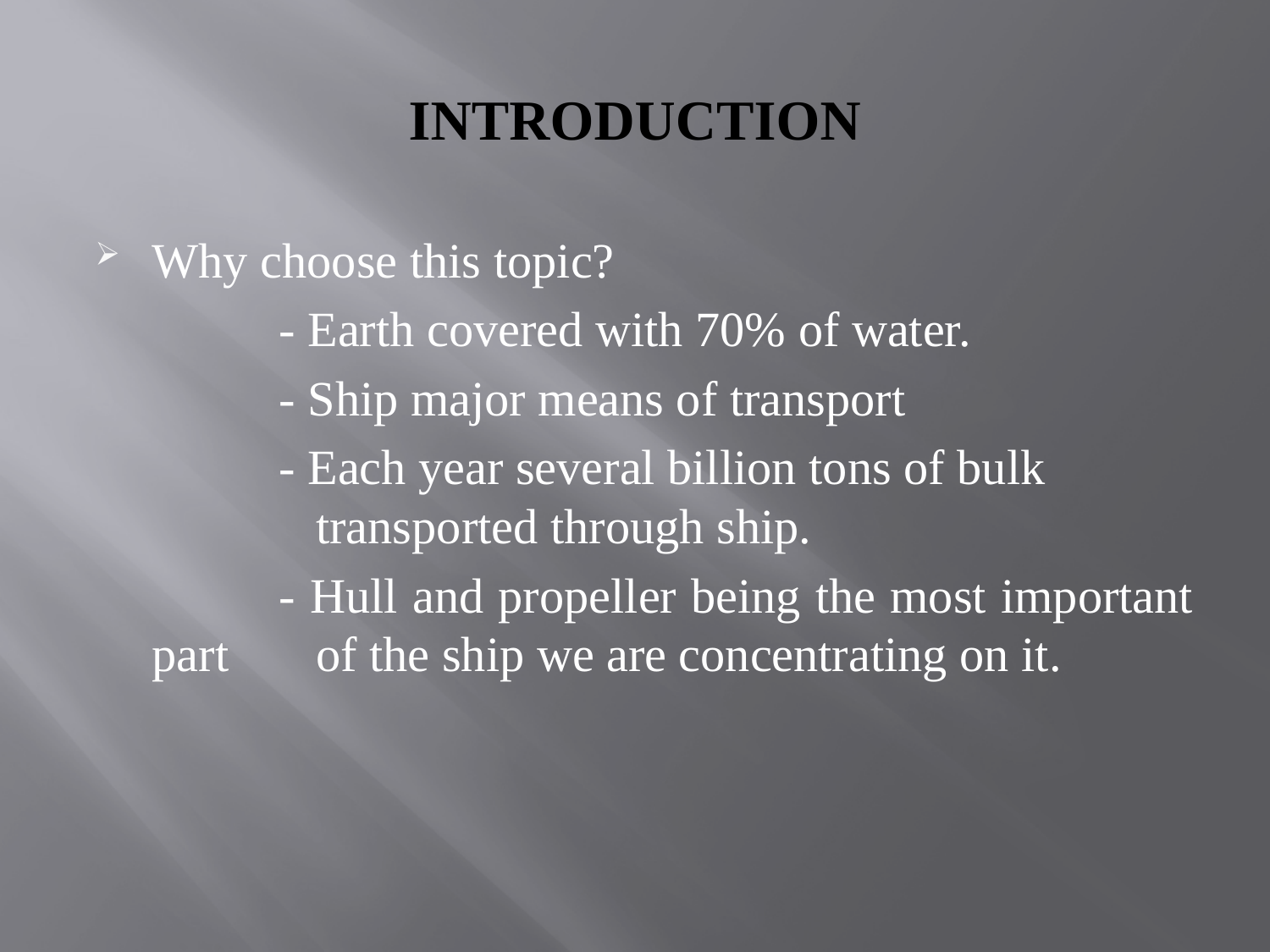

# INTRODUCTION
Why choose this topic?
	- Earth covered with 70% of water.
	- Ship major means of transport
	- Each year several billion tons of bulk     		   transported through ship.
	- Hull and propeller being the most important part   	   of the ship we are concentrating on it.